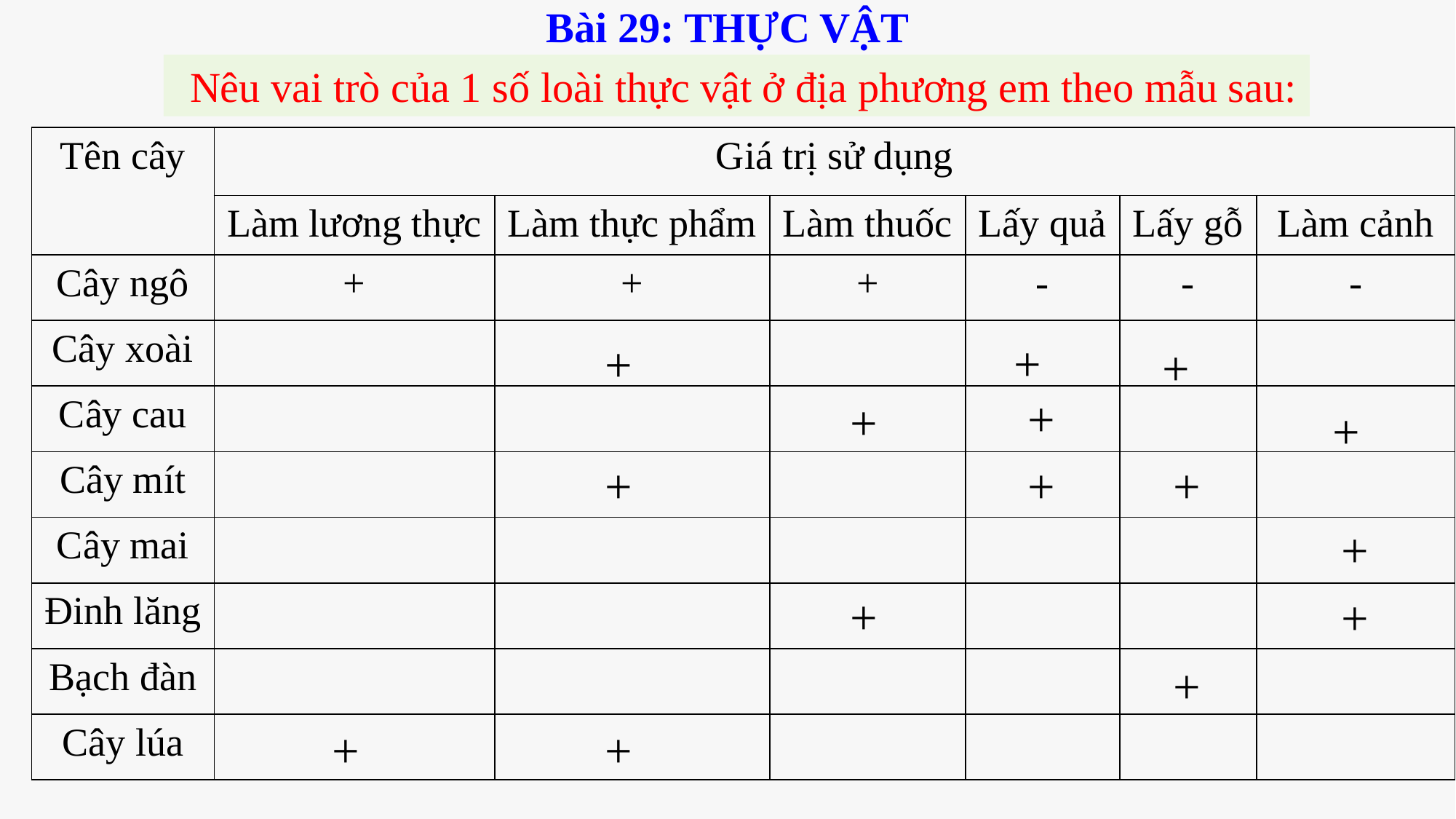

Bài 29: THỰC VẬT
Nêu vai trò của 1 số loài thực vật ở địa phương em theo mẫu sau:
| Tên cây | Giá trị sử dụng |  |  |  |  |  |
| --- | --- | --- | --- | --- | --- | --- |
|  | Làm lương thực | Làm thực phẩm | Làm thuốc | Lấy quả | Lấy gỗ | Làm cảnh |
| Cây ngô | + | + | + | - | - | - |
| Cây xoài |  |  |  |  |  |  |
| Cây cau |  |  |  |  |  |  |
| Cây mít |  |  |  |  |  |  |
| Cây mai |  |  |  |  |  |  |
| Đinh lăng |  |  |  |  |  |  |
| Bạch đàn |  |  |  |  |  |  |
| Cây lúa |  |  |  |  |  |  |
+
+
+
+
+
+
+
+
+
+
+
+
+
+
+